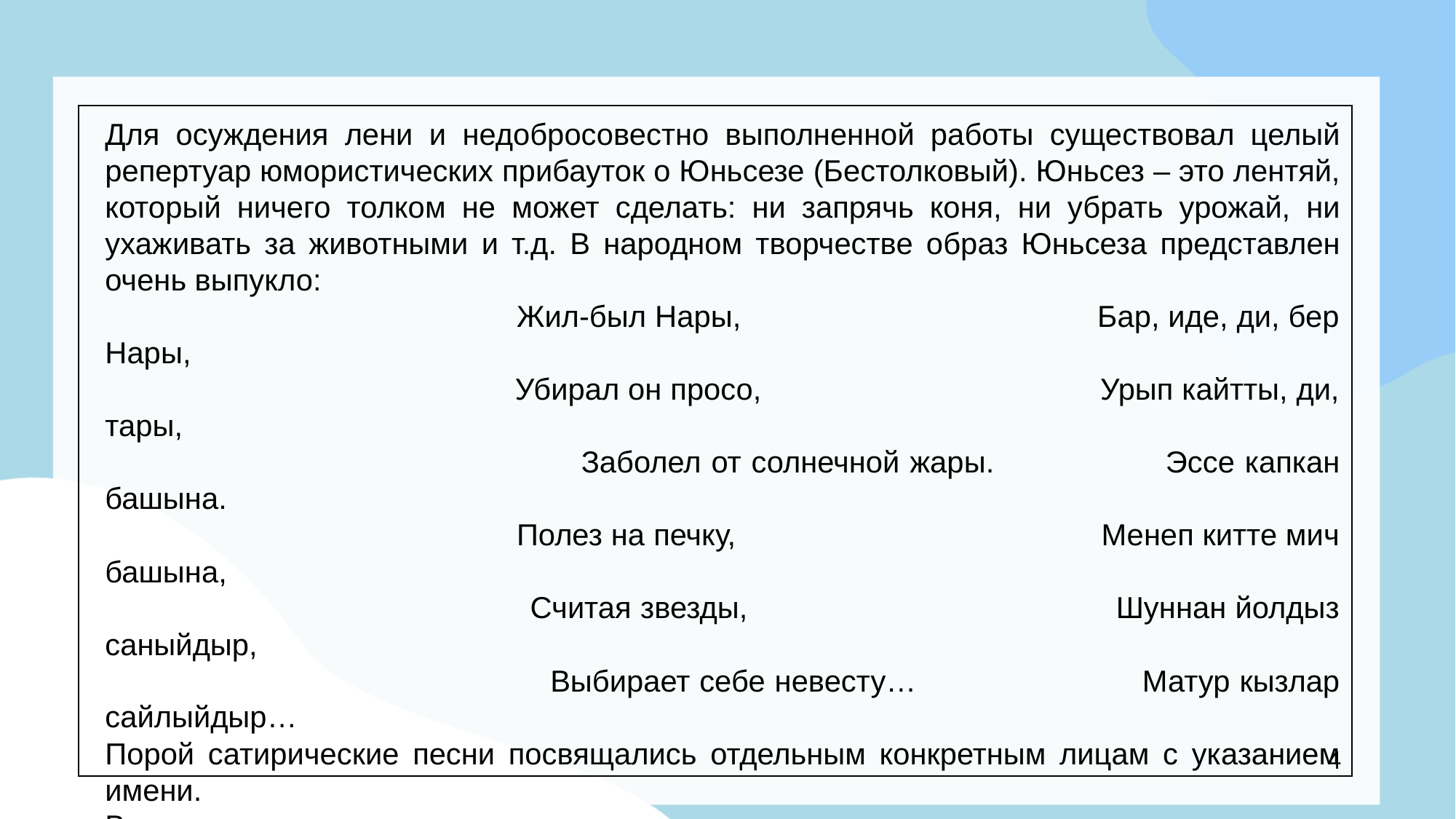

Для осуждения лени и недобросовестно выполненной работы существовал целый репертуар юмористических прибауток о Юньсезе (Бестолковый). Юньсез – это лентяй, который ничего толком не может сделать: ни запрячь коня, ни убрать урожай, ни ухаживать за животными и т.д. В народном творчестве образ Юньсеза представлен очень выпукло:
                                               Жил-был Нары,                                         Бар, иде, ди, бер Нары,
                                               Убирал он просо,                                       Урып кайтты, ди, тары,
                                               Заболел от солнечной жары.                 Эссе капкан башына.
                                               Полез на печку,                                          Менеп китте мич башына,
                                               Считая звезды,                                         Шуннан йолдыз саныйдыр,
                                               Выбирает себе невесту…                        Матур кызлар сайлыйдыр…
Порой сатирические песни посвящались отдельным конкретным лицам с указанием имени.
В семье часто о неумелых девушках пели:
                                                Поджарила Зейнаб рыбу,                       Зэйнэп балык пешергэн,
                                                Опрокинула ее Бану,                               Бану бэреп тошергэн,
                                                Пока ее собирала Рокия,                         Рокыясы жыя торгач,
                                                Все пять пальцев обожгла.                    Биш бармагын пешергэн.
Эти сатирические частушки содержат конкретные имена, но при исполнении песни их произносят в адрес тех, кто ленится, работает спустя рукава, без усердия. Такое же явление наблюдается в татарских детских считалках, где высмеиваются болтуны, занимающиеся распространением сплетен, неумелые люди.

4